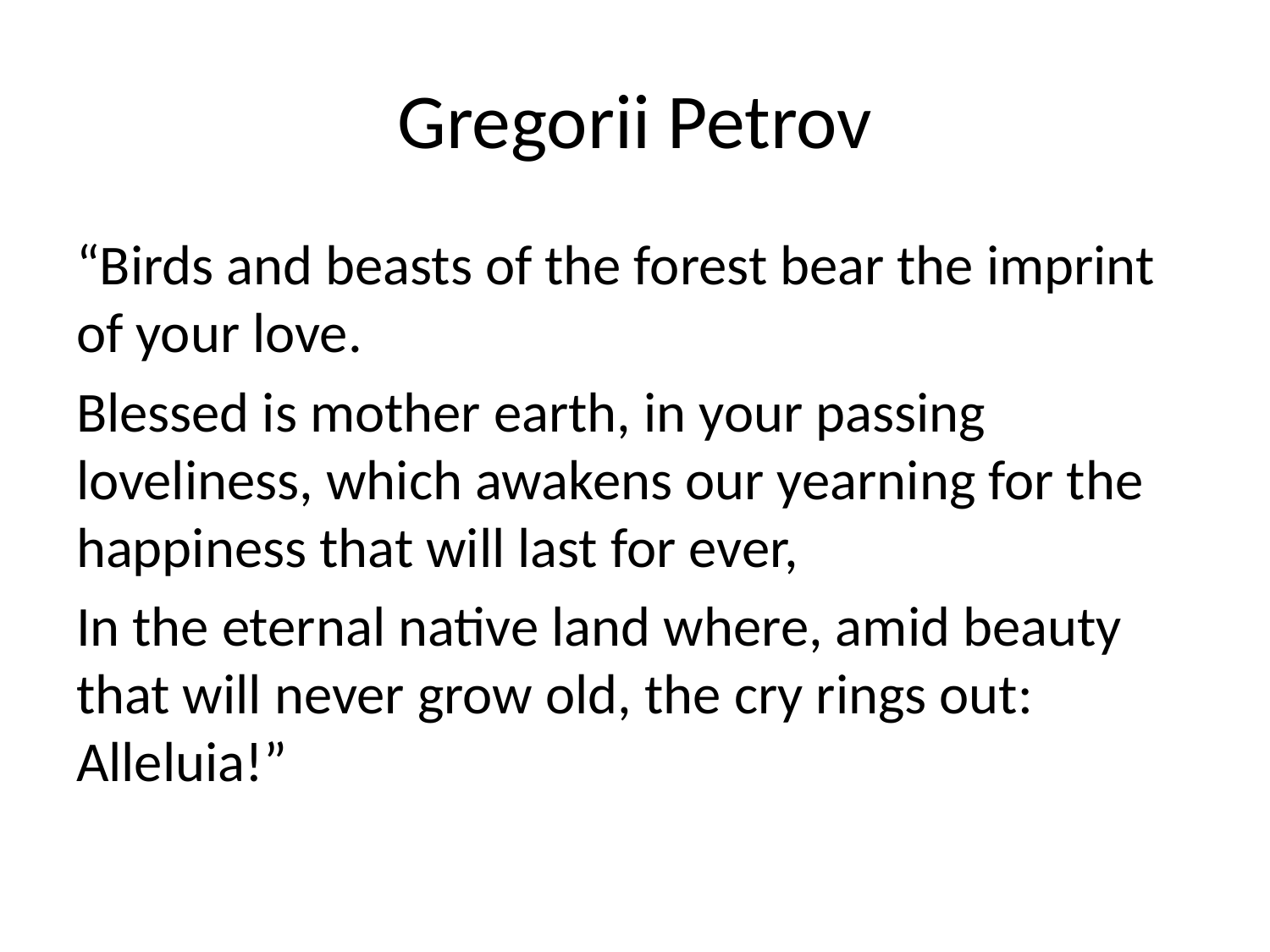

# Gregorii Petrov
“Birds and beasts of the forest bear the imprint of your love.
Blessed is mother earth, in your passing loveliness, which awakens our yearning for the happiness that will last for ever,
In the eternal native land where, amid beauty that will never grow old, the cry rings out: Alleluia!”